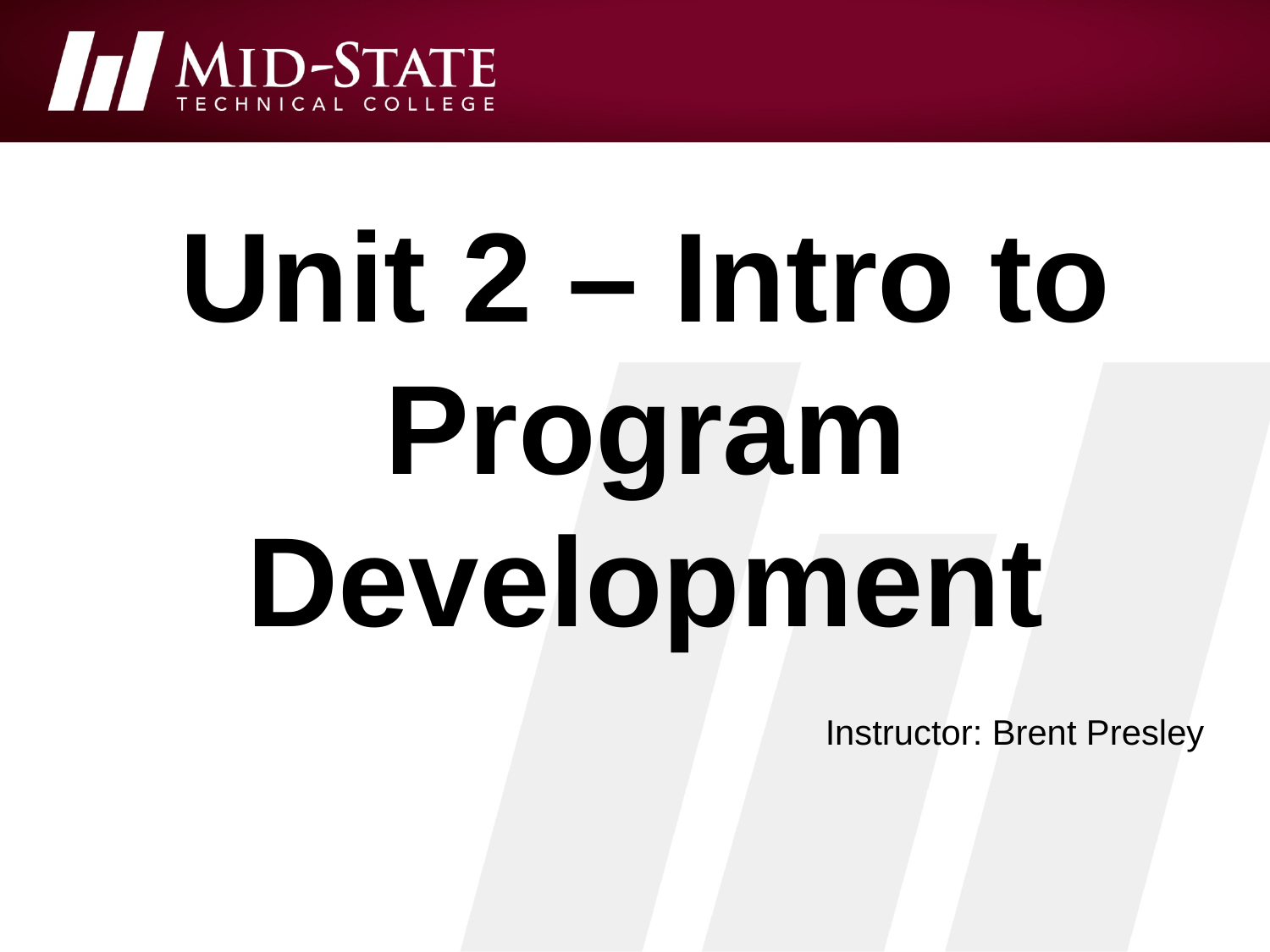

# Unit 2 – Intro to Program Development
Instructor: Brent Presley